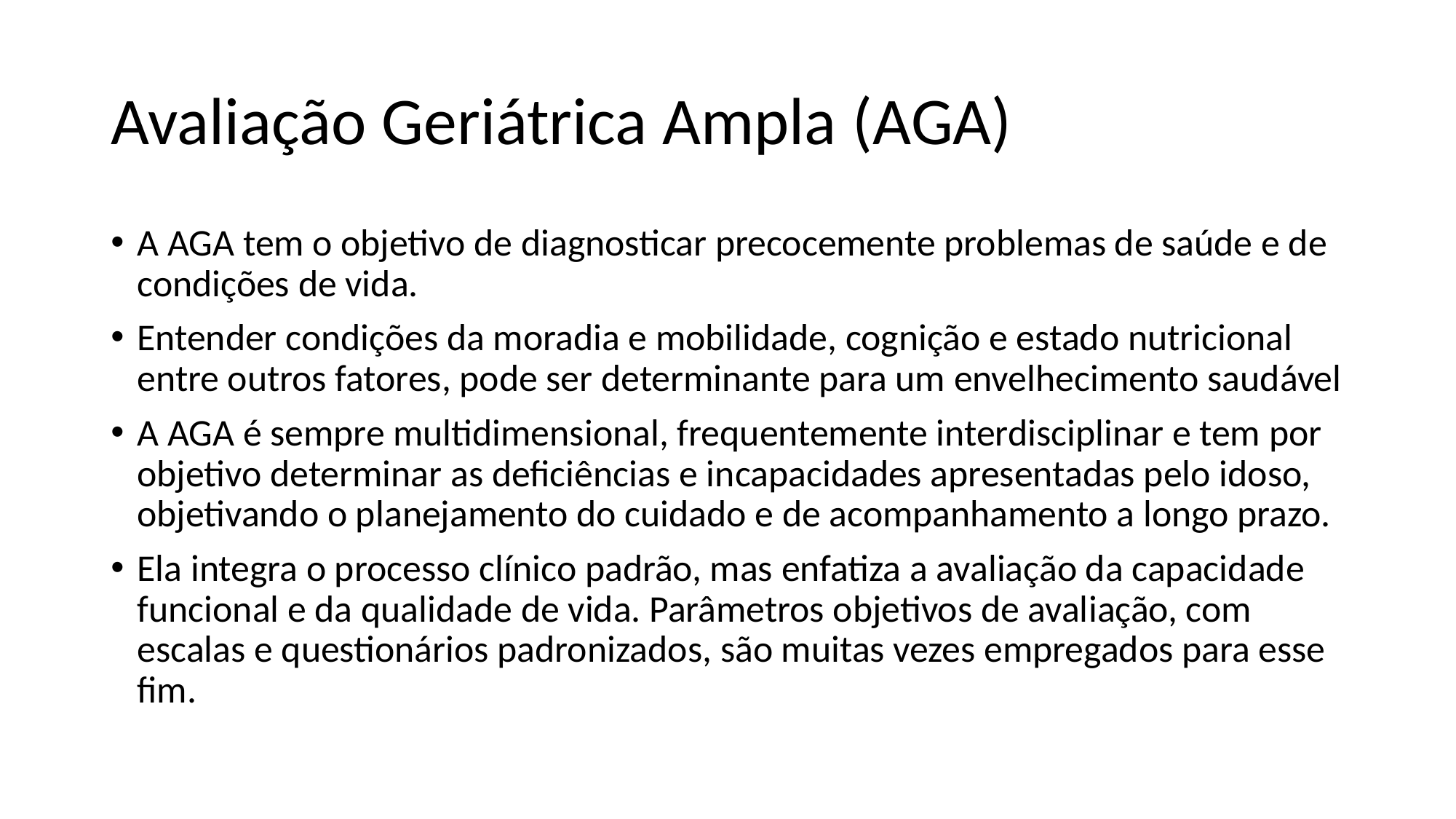

# Avaliação Geriátrica Ampla (AGA)
A AGA tem o objetivo de diagnosticar precocemente problemas de saúde e de condições de vida.
Entender condições da moradia e mobilidade, cognição e estado nutricional entre outros fatores, pode ser determinante para um envelhecimento saudável
A AGA é sempre multidimensional, frequentemente interdisciplinar e tem por objetivo determinar as deficiências e incapacidades apresentadas pelo idoso, objetivando o planejamento do cuidado e de acompanhamento a longo prazo.
Ela integra o processo clínico padrão, mas enfatiza a avaliação da capacidade funcional e da qualidade de vida. Parâmetros objetivos de avaliação, com escalas e questionários padronizados, são muitas vezes empregados para esse fim.